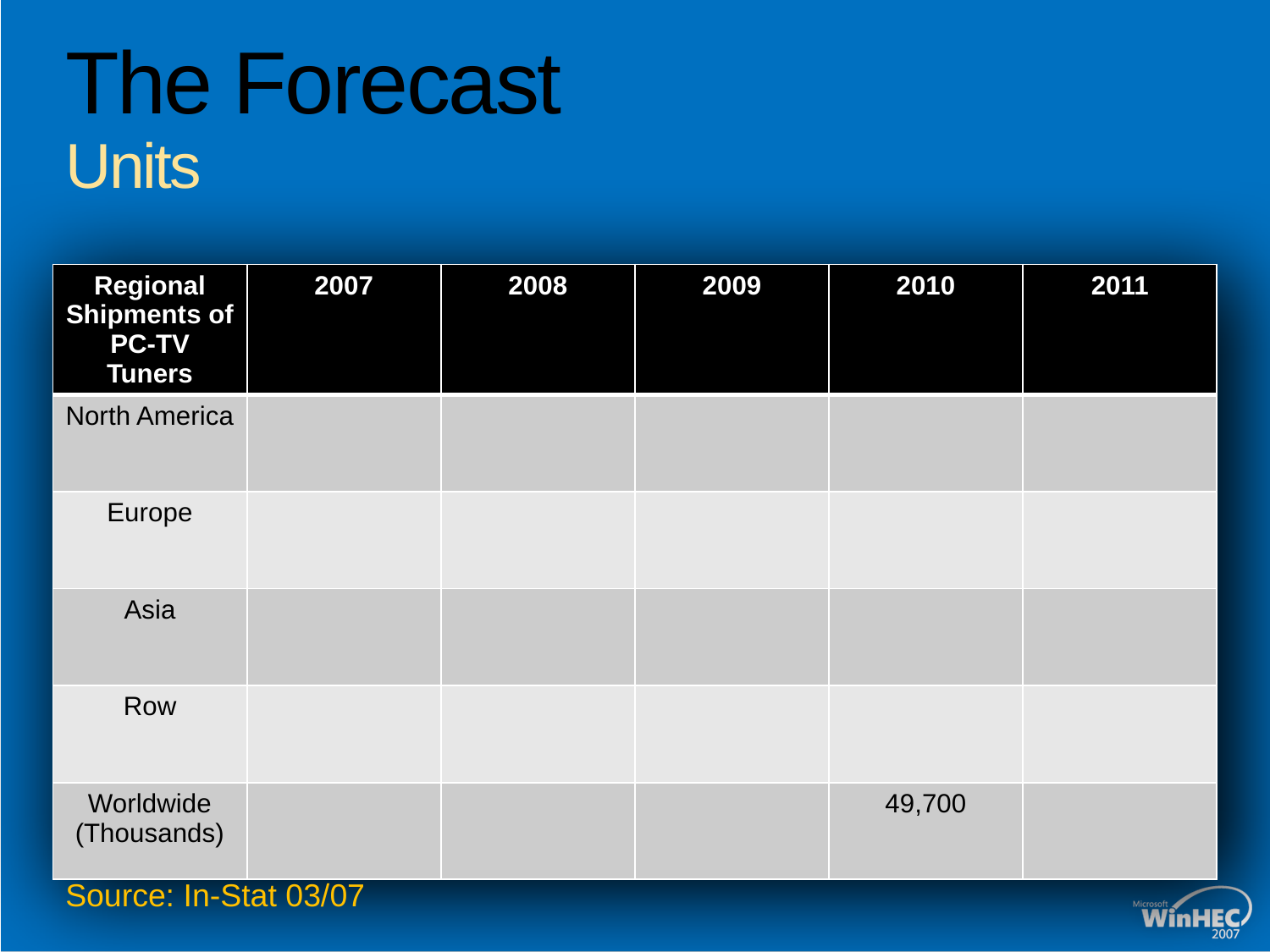

# The Forecast Units
| Regional Shipments of PC-TV Tuners | 2007 | 2008 | 2009 | 2010 | 2011 |
| --- | --- | --- | --- | --- | --- |
| North America |  |  |  |  |  |
| Europe |  |  |  |  |  |
| Asia |  |  |  |  |  |
| Row |  |  |  |  |  |
| Worldwide (Thousands) |  |  |  | 49,700 |  |
Source: In-Stat 03/07